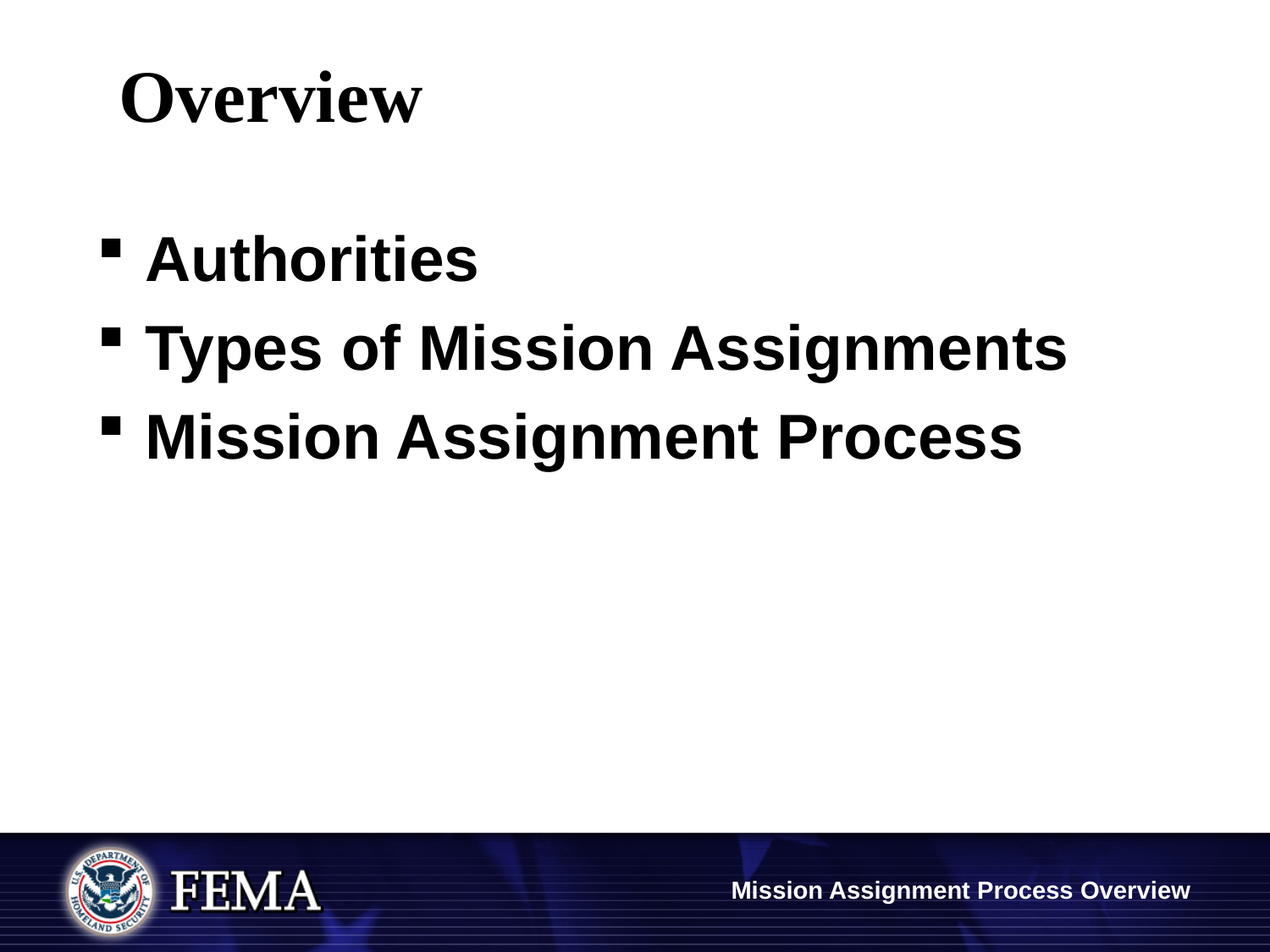

# Overview
Authorities
Types of Mission Assignments
Mission Assignment Process